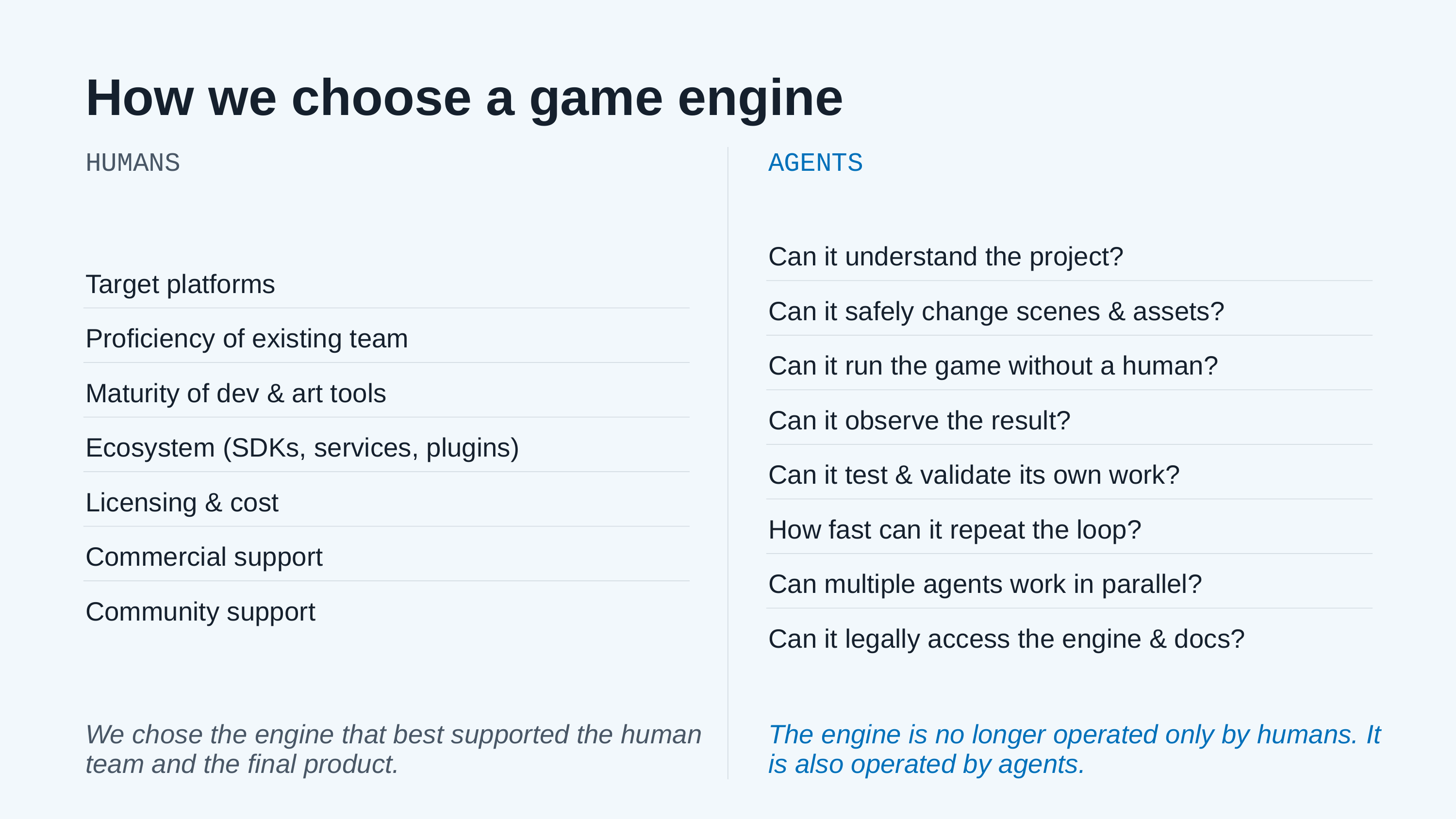

How we choose a game engine
HUMANS

AGENTS
Can it understand the project?
Target platforms

Can it safely change scenes & assets?

Proficiency of existing team

Can it run the game without a human?

Maturity of dev & art tools

Can it observe the result?

Ecosystem (SDKs, services, plugins)

Can it test & validate its own work?

Licensing & cost

How fast can it repeat the loop?

Commercial support

Can multiple agents work in parallel?

Community support

Can it legally access the engine & docs?
We chose the engine that best supported the human team and the final product.
The engine is no longer operated only by humans. It is also operated by agents.